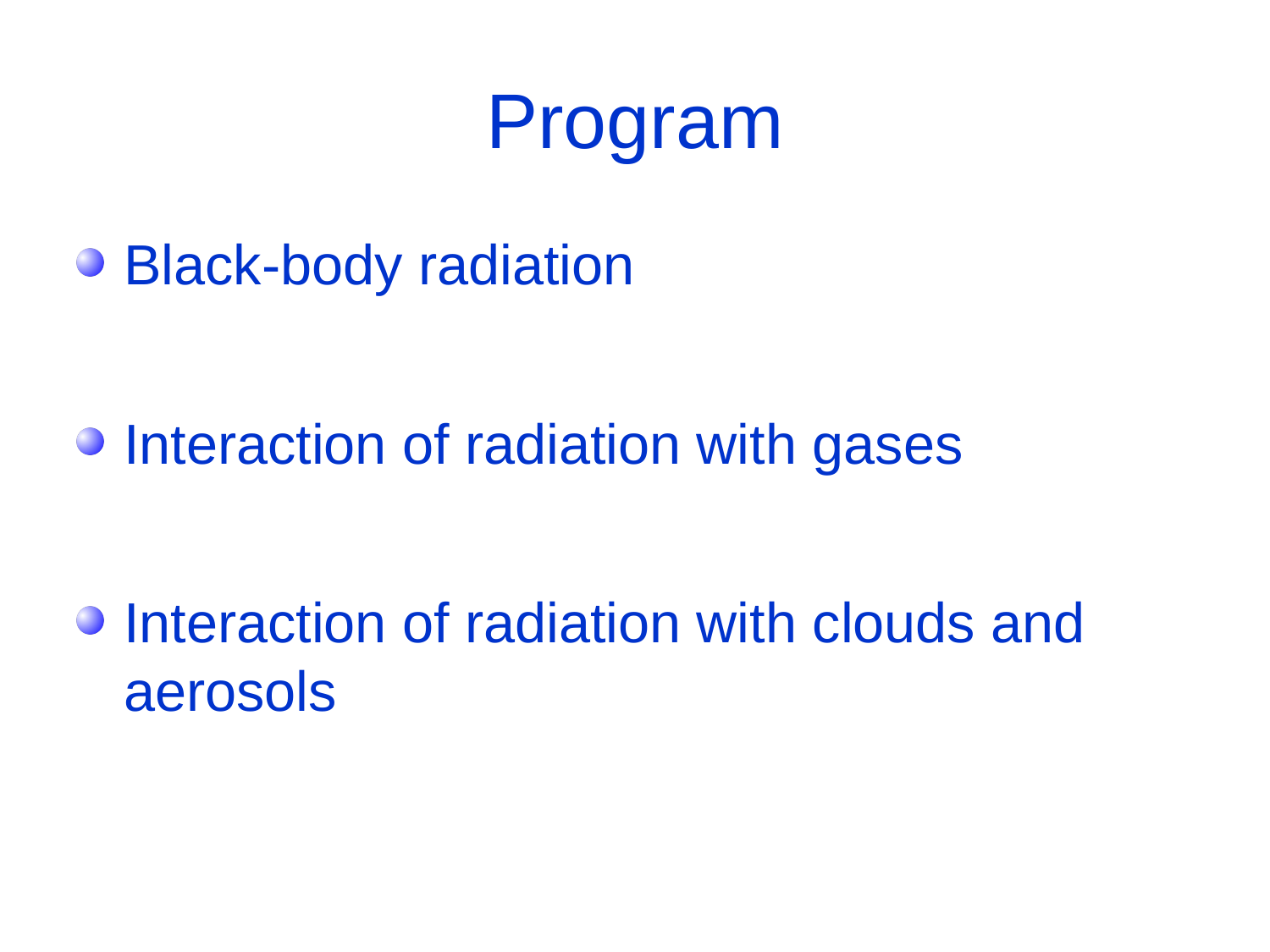

# Program
Black-body radiation

Interaction of radiation with gases

Interaction of radiation with clouds and aerosols